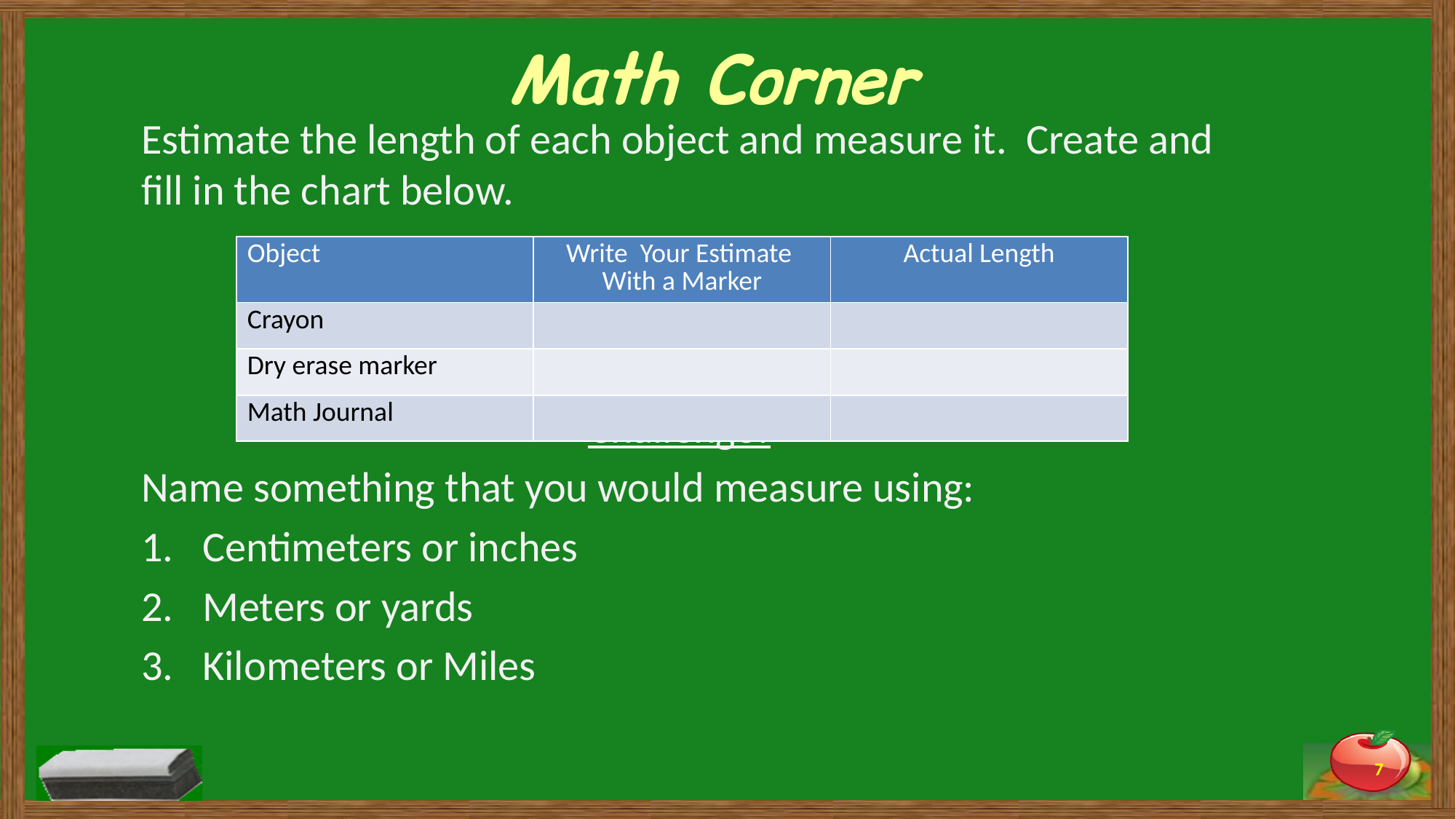

# Math Corner
Estimate the length of each object and measure it.  Create and fill in the chart below.

Challenge!
Name something that you would measure using:
Centimeters or inches
Meters or yards
Kilometers or Miles

| Object | Write Your Estimate With a Marker | Actual Length |
| --- | --- | --- |
| Crayon |  |  |
| Dry erase marker |  |  |
| Math Journal |  |  |

7